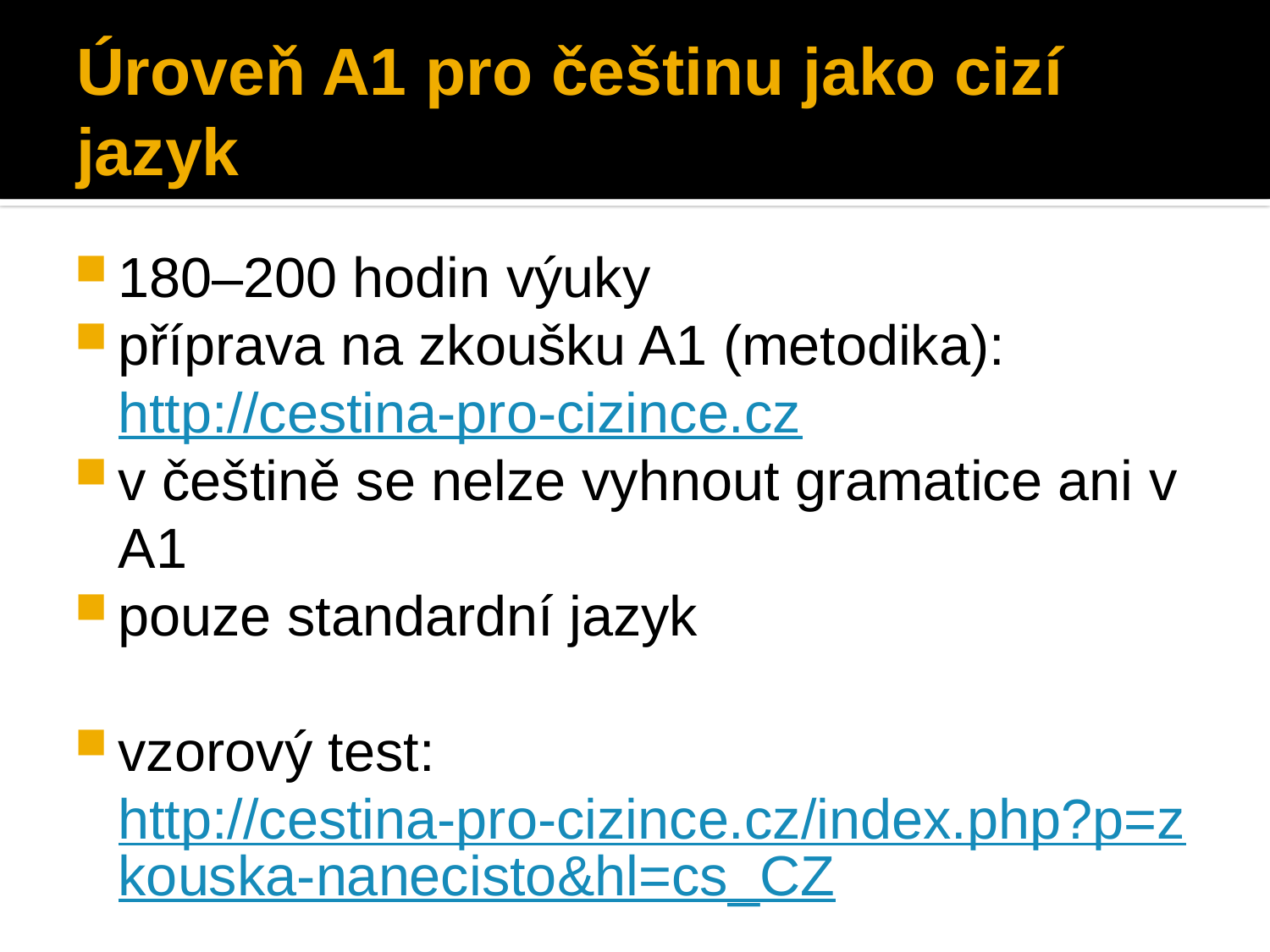

# Úroveň A1 pro češtinu jako cizí jazyk
180–200 hodin výuky
příprava na zkoušku A1 (metodika): http://cestina-pro-cizince.cz
v češtině se nelze vyhnout gramatice ani v A1
pouze standardní jazyk

vzorový test: http://cestina-pro-cizince.cz/index.php?p=zkouska-nanecisto&hl=cs_CZ